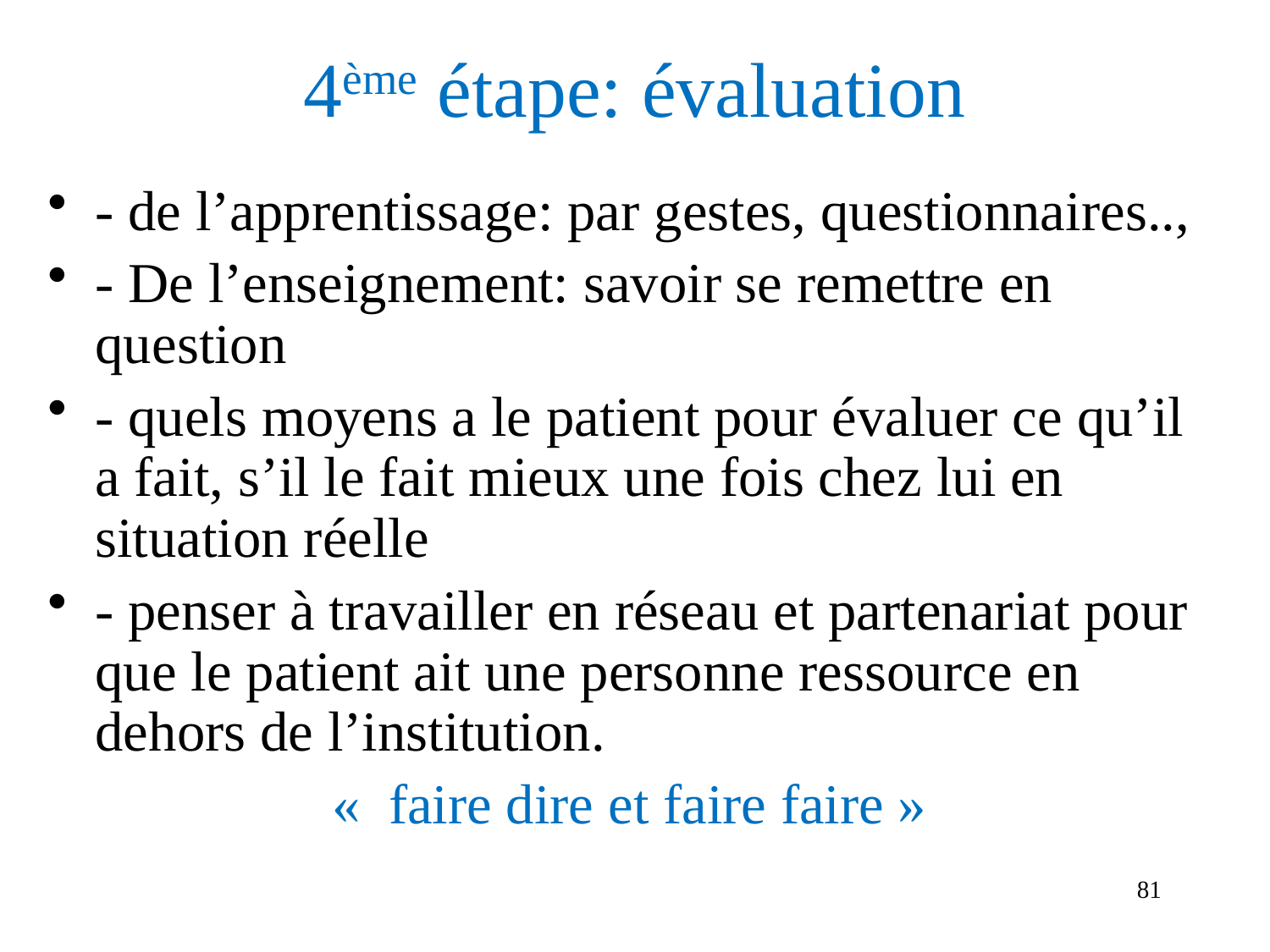

# 4ème étape: évaluation
- de l’apprentissage: par gestes, questionnaires..,
- De l’enseignement: savoir se remettre en question
- quels moyens a le patient pour évaluer ce qu’il a fait, s’il le fait mieux une fois chez lui en situation réelle
- penser à travailler en réseau et partenariat pour que le patient ait une personne ressource en dehors de l’institution.
«  faire dire et faire faire »
81